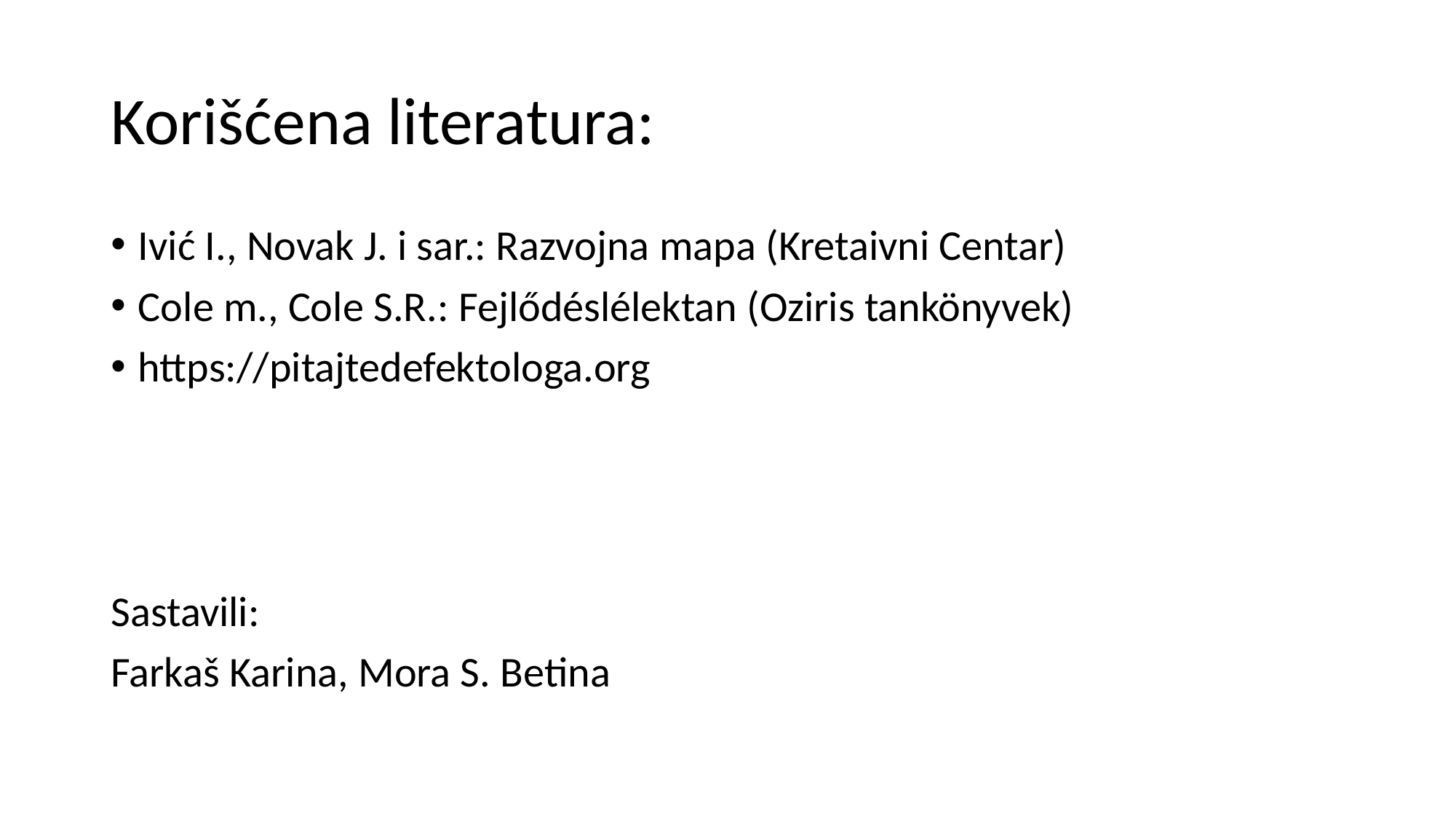

# Korišćena literatura:
Ivić I., Novak J. i sar.: Razvojna mapa (Kretaivni Centar)
Cole m., Cole S.R.: Fejlődéslélektan (Oziris tankönyvek)
https://pitajtedefektologa.org

Sastavili:
Farkaš Karina, Mora S. Betina